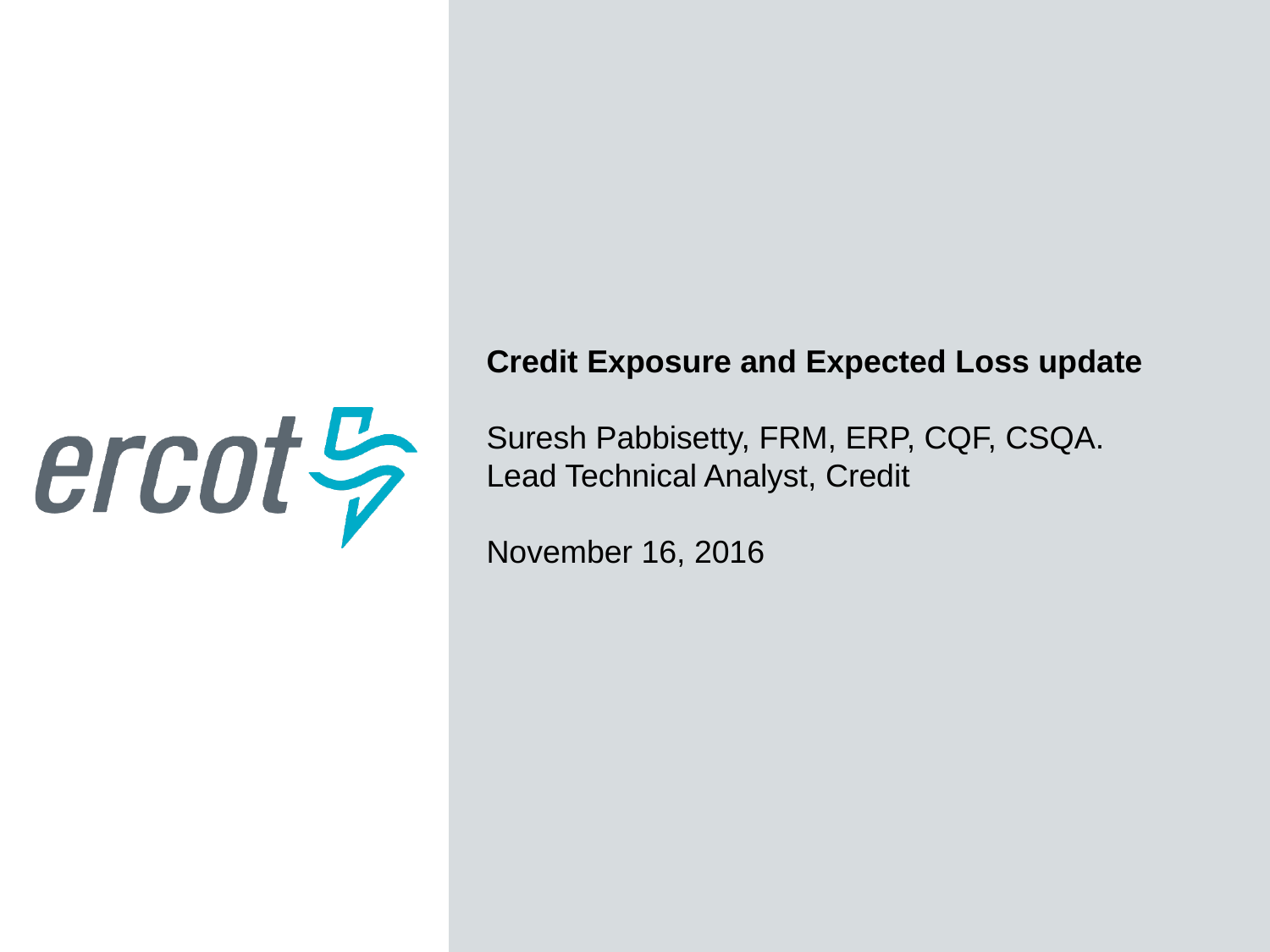

Credit Exposure and Expected Loss update

Suresh Pabbisetty, FRM, ERP, CQF, CSQA.
Lead Technical Analyst, Credit

November 16, 2016